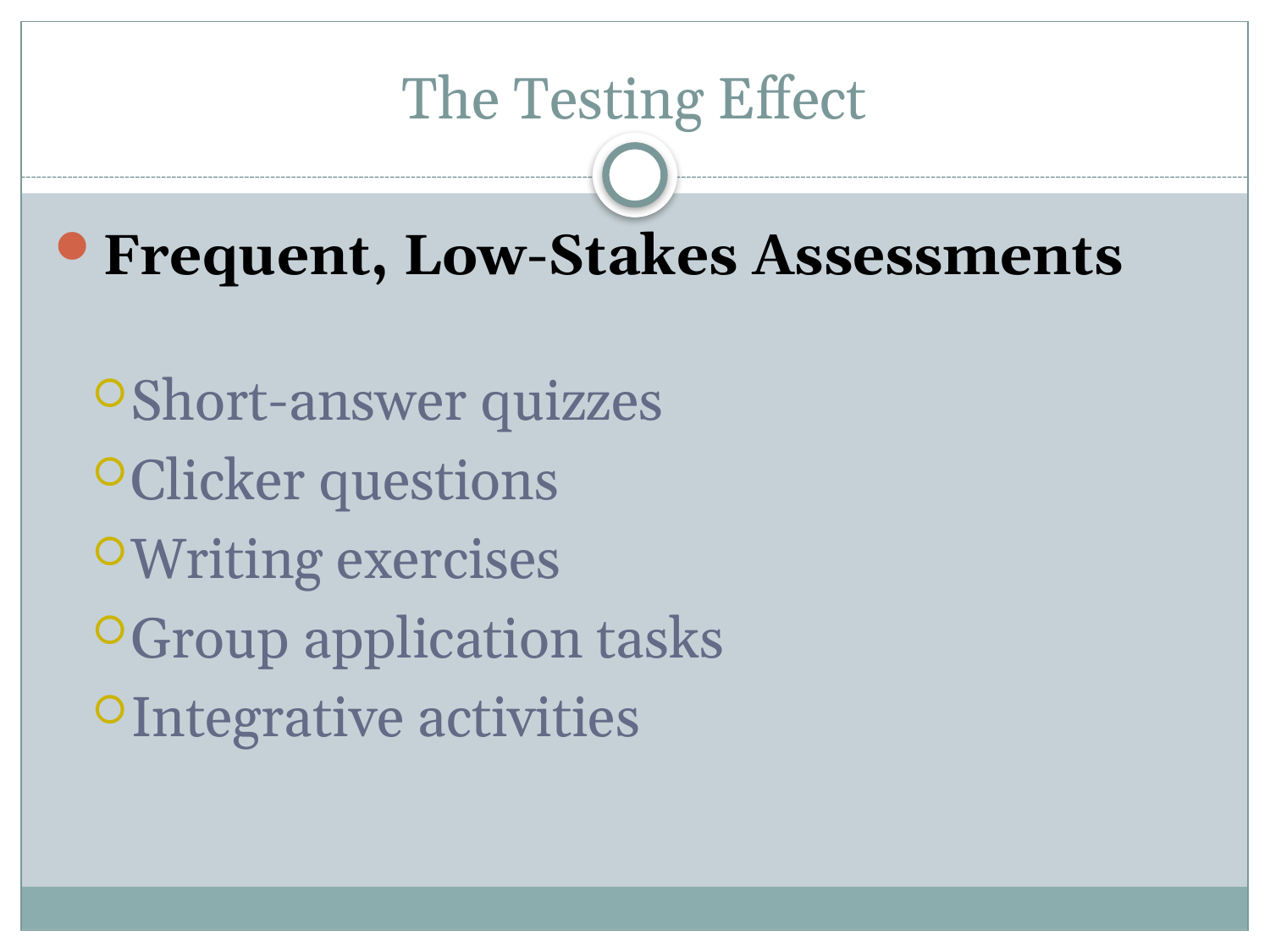

# The Testing Effect
Frequent, Low-Stakes Assessments

Short-answer quizzes
Clicker questions
Writing exercises
Group application tasks
Integrative activities